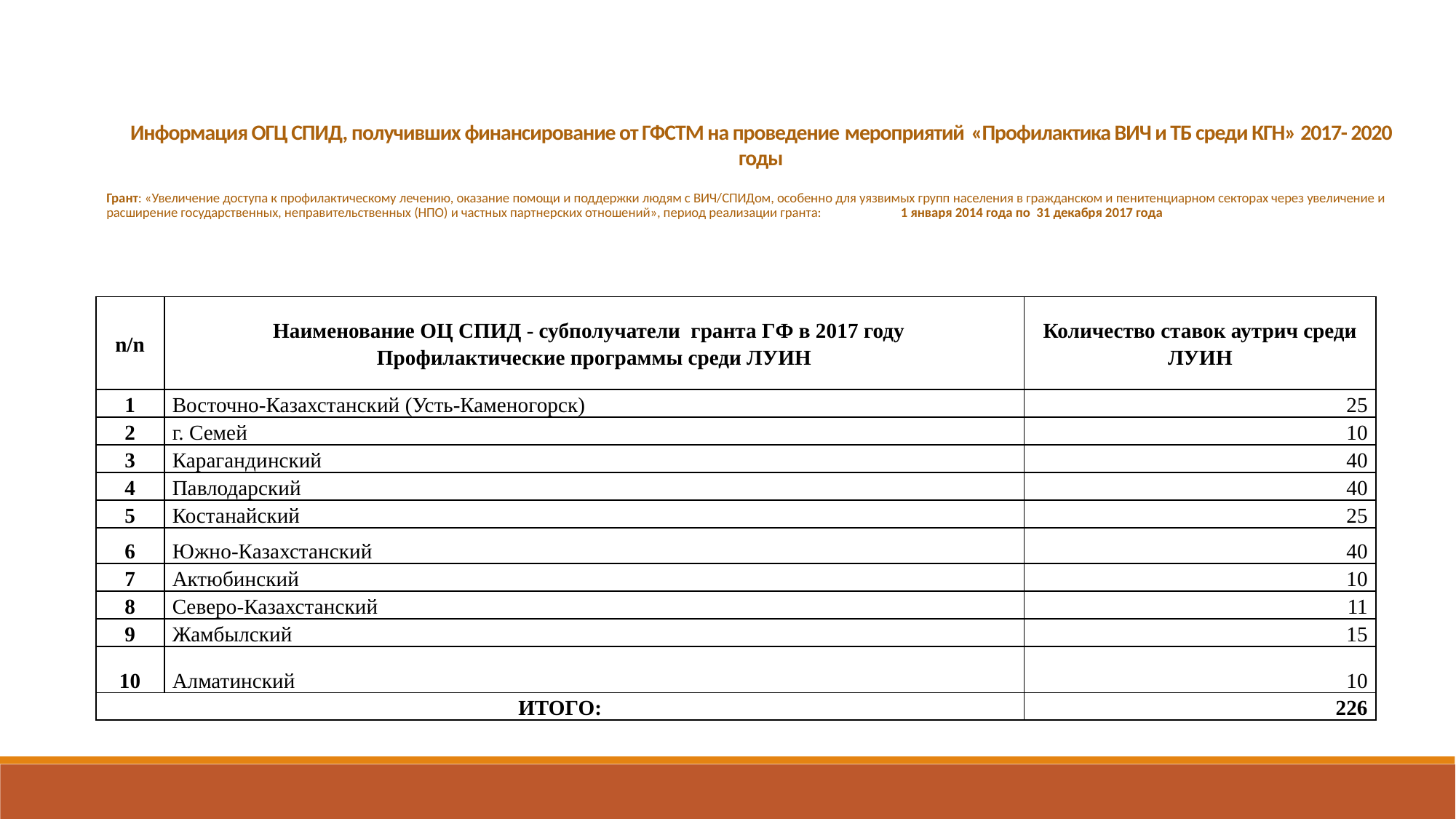

Информация ОГЦ СПИД, получивших финансирование от ГФСТМ на проведение мероприятий «Профилактика ВИЧ и ТБ среди КГН» 2017- 2020 годы

Грант: «Увеличение доступа к профилактическому лечению, оказание помощи и поддержки людям с ВИЧ/СПИДом, особенно для уязвимых групп населения в гражданском и пенитенциарном секторах через увеличение и расширение государственных, неправительственных (НПО) и частных партнерских отношений», период реализации гранта:                          1 января 2014 года по  31 декабря 2017 года

| n/n | Наименование ОЦ СПИД - субполучатели гранта ГФ в 2017 году Профилактические программы среди ЛУИН | Количество ставок аутрич среди ЛУИН |
| --- | --- | --- |
| 1 | Восточно-Казахстанский (Усть-Каменогорск) | 25 |
| 2 | г. Семей | 10 |
| 3 | Карагандинский | 40 |
| 4 | Павлодарский | 40 |
| 5 | Костанайский | 25 |
| 6 | Южно-Казахстанский | 40 |
| 7 | Актюбинский | 10 |
| 8 | Северо-Казахстанский | 11 |
| 9 | Жамбылский | 15 |
| 10 | Алматинский | 10 |
| ИТОГО: |  | 226 |